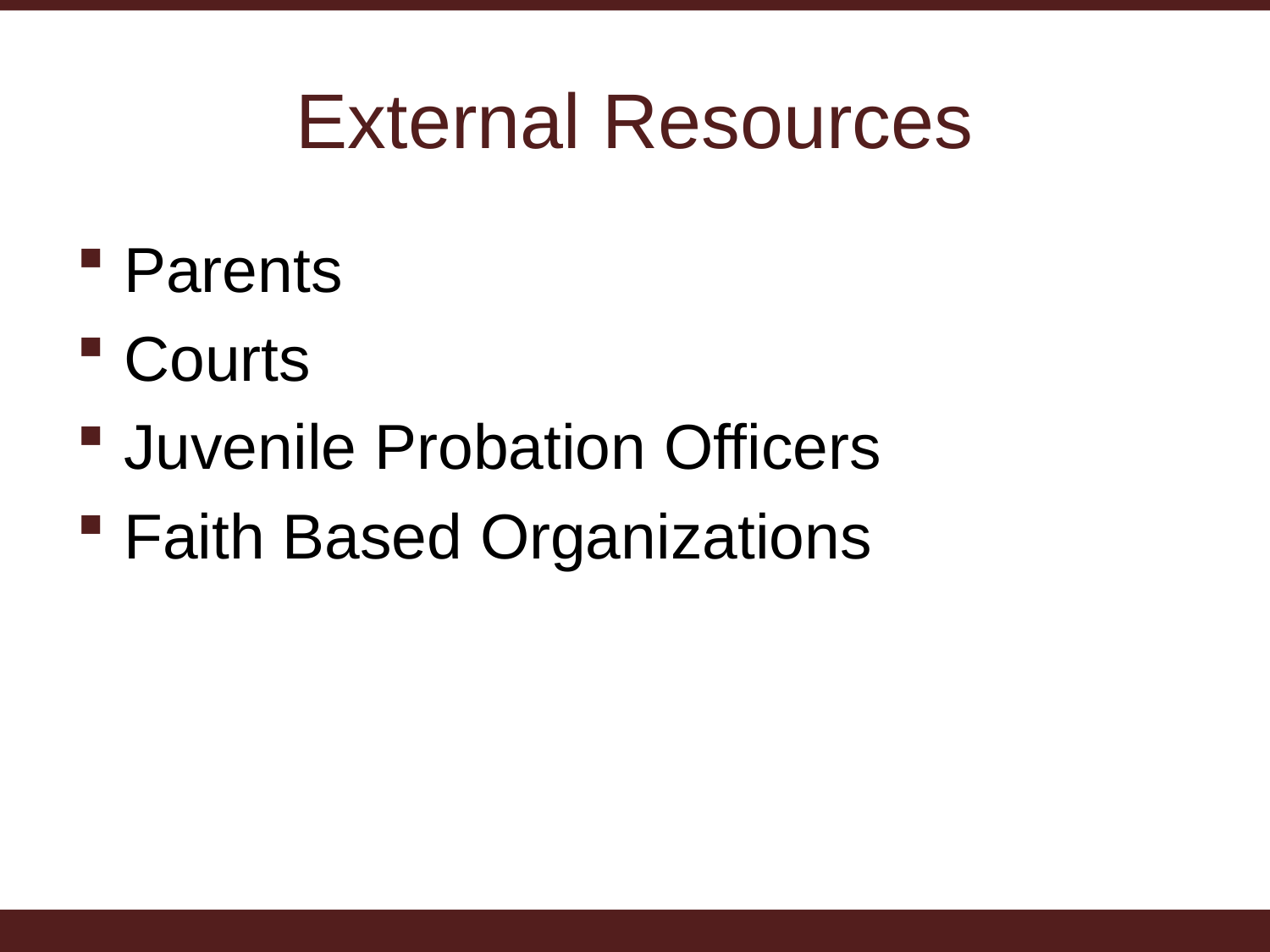

# External Resources
Parents
Courts
Juvenile Probation Officers
Faith Based Organizations